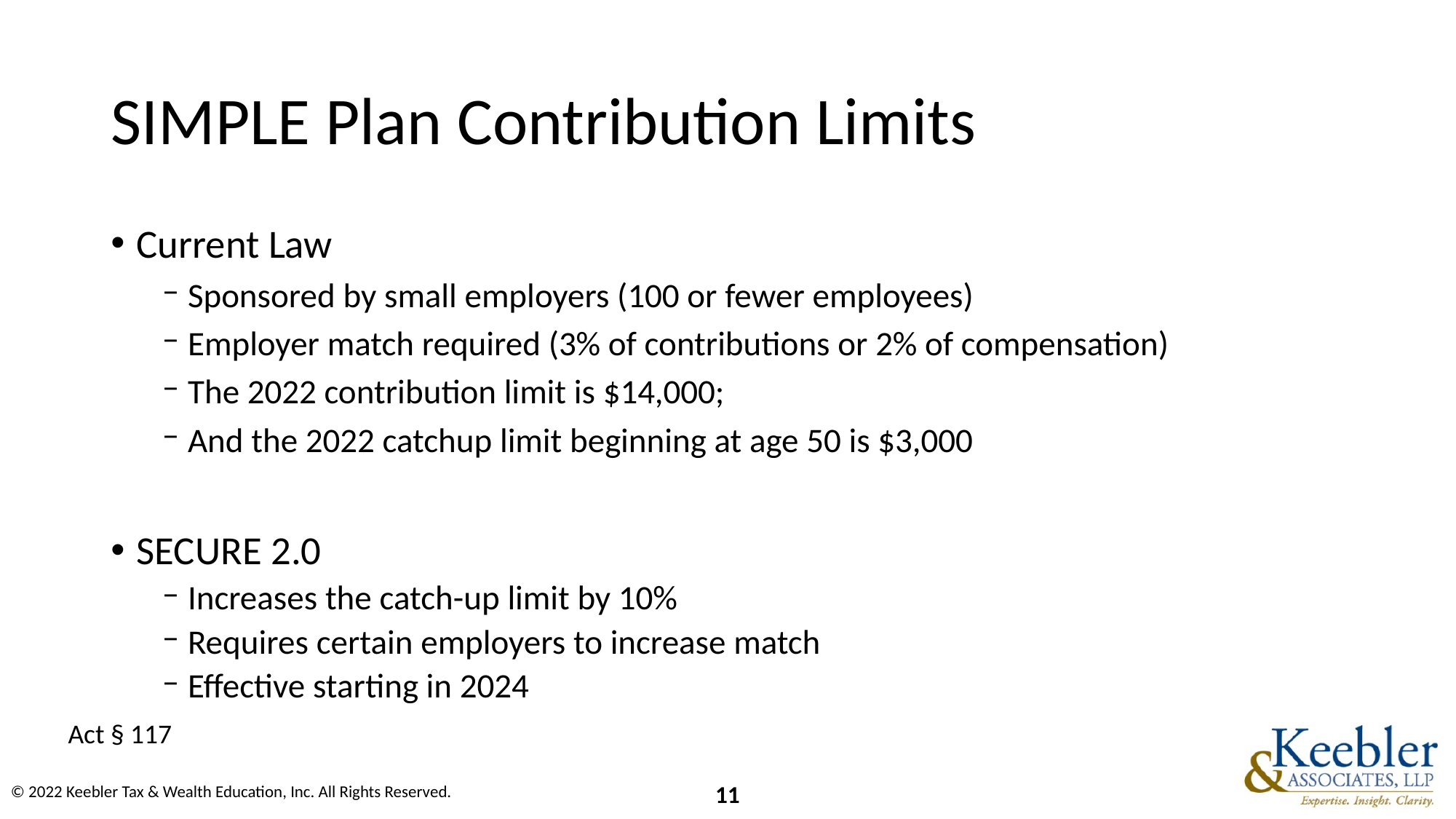

# SIMPLE Plan Contribution Limits
Current Law
Sponsored by small employers (100 or fewer employees)
Employer match required (3% of contributions or 2% of compensation)
The 2022 contribution limit is $14,000;
And the 2022 catchup limit beginning at age 50 is $3,000

SECURE 2.0
Increases the catch-up limit by 10%
Requires certain employers to increase match
Effective starting in 2024

Act § 117